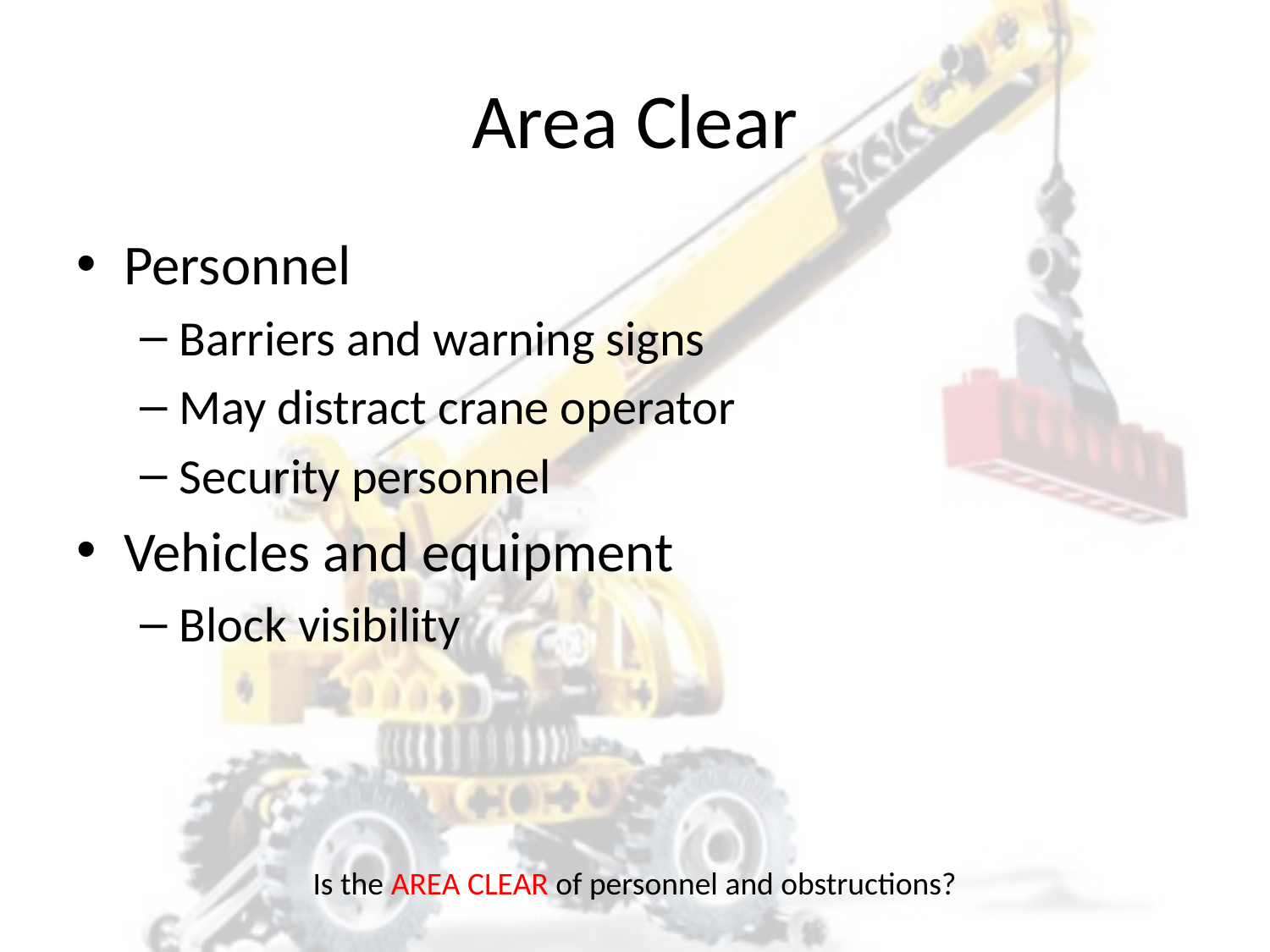

# Area Clear
Personnel
Barriers and warning signs
May distract crane operator
Security personnel
Vehicles and equipment
Block visibility
Is the AREA CLEAR of personnel and obstructions?